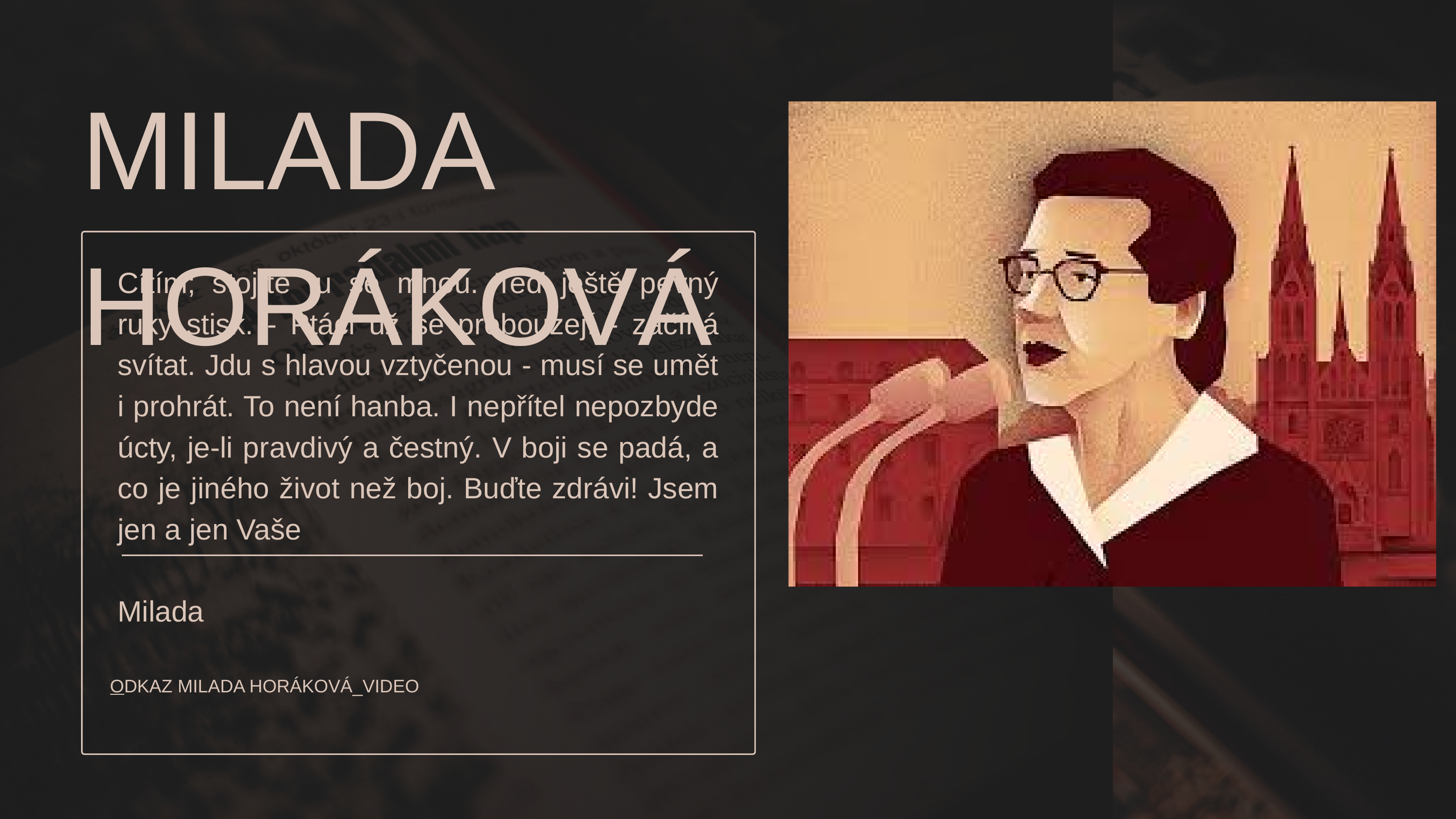

MILADA HORÁKOVÁ

Cítím; stojíte tu se mnou. Teď ještě pevný ruky stisk. - Ptáci už se probouzejí - začíná svítat. Jdu s hlavou vztyčenou - musí se umět i prohrát. To není hanba. I nepřítel nepozbyde úcty, je-li pravdivý a čestný. V boji se padá, a co je jiného život než boj. Buďte zdrávi! Jsem jen a jen Vaše

Milada

ODKAZ MILADA HORÁKOVÁ_VIDEO